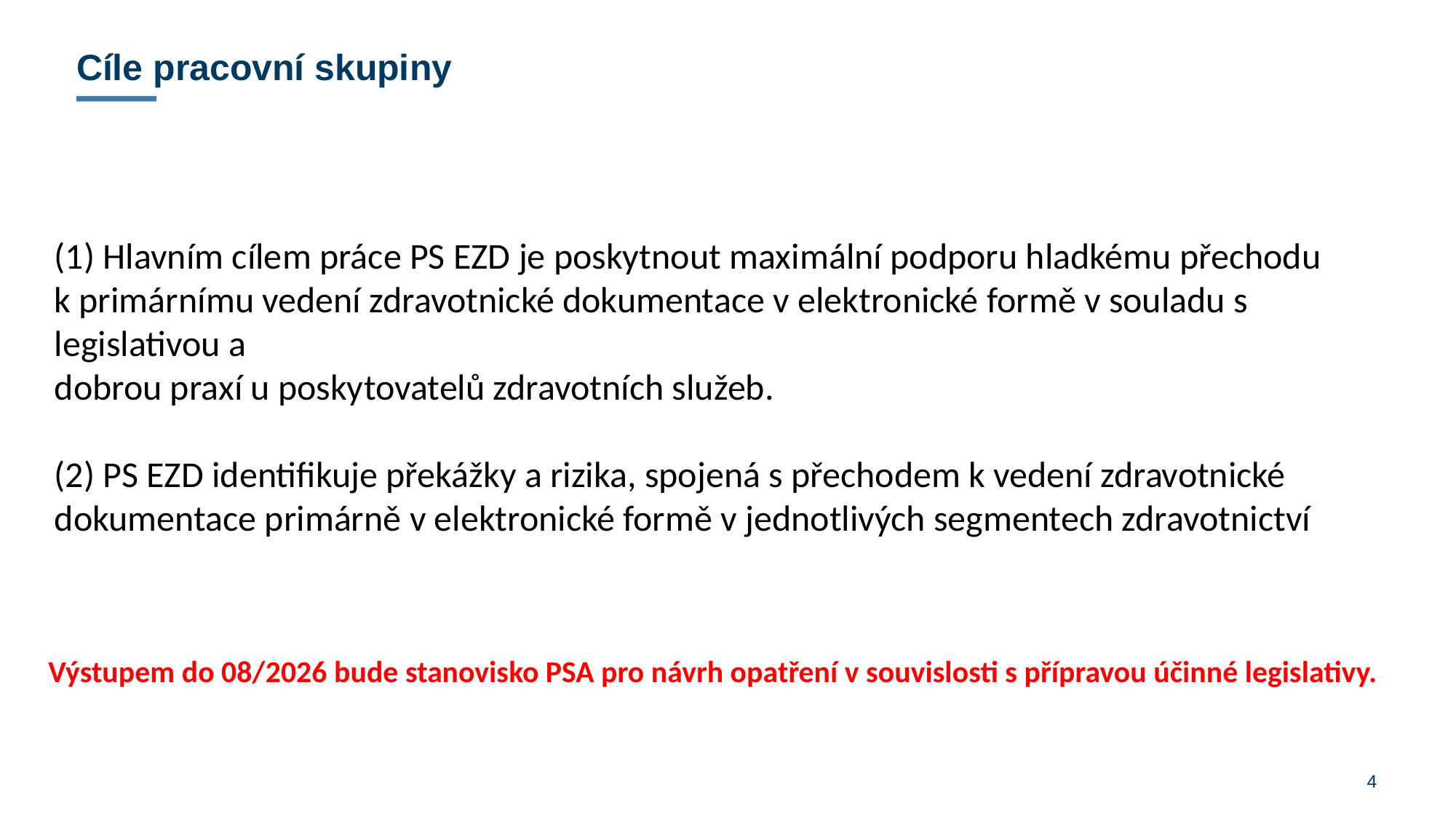

Cíle pracovní skupiny

(1) Hlavním cílem práce PS EZD je poskytnout maximální podporu hladkému přechodu
k primárnímu vedení zdravotnické dokumentace v elektronické formě v souladu s legislativou a
dobrou praxí u poskytovatelů zdravotních služeb.

(2) PS EZD identifikuje překážky a rizika, spojená s přechodem k vedení zdravotnické
dokumentace primárně v elektronické formě v jednotlivých segmentech zdravotnictví

Výstupem do 08/2026 bude stanovisko PSA pro návrh opatření v souvislosti s přípravou účinné legislativy.

4